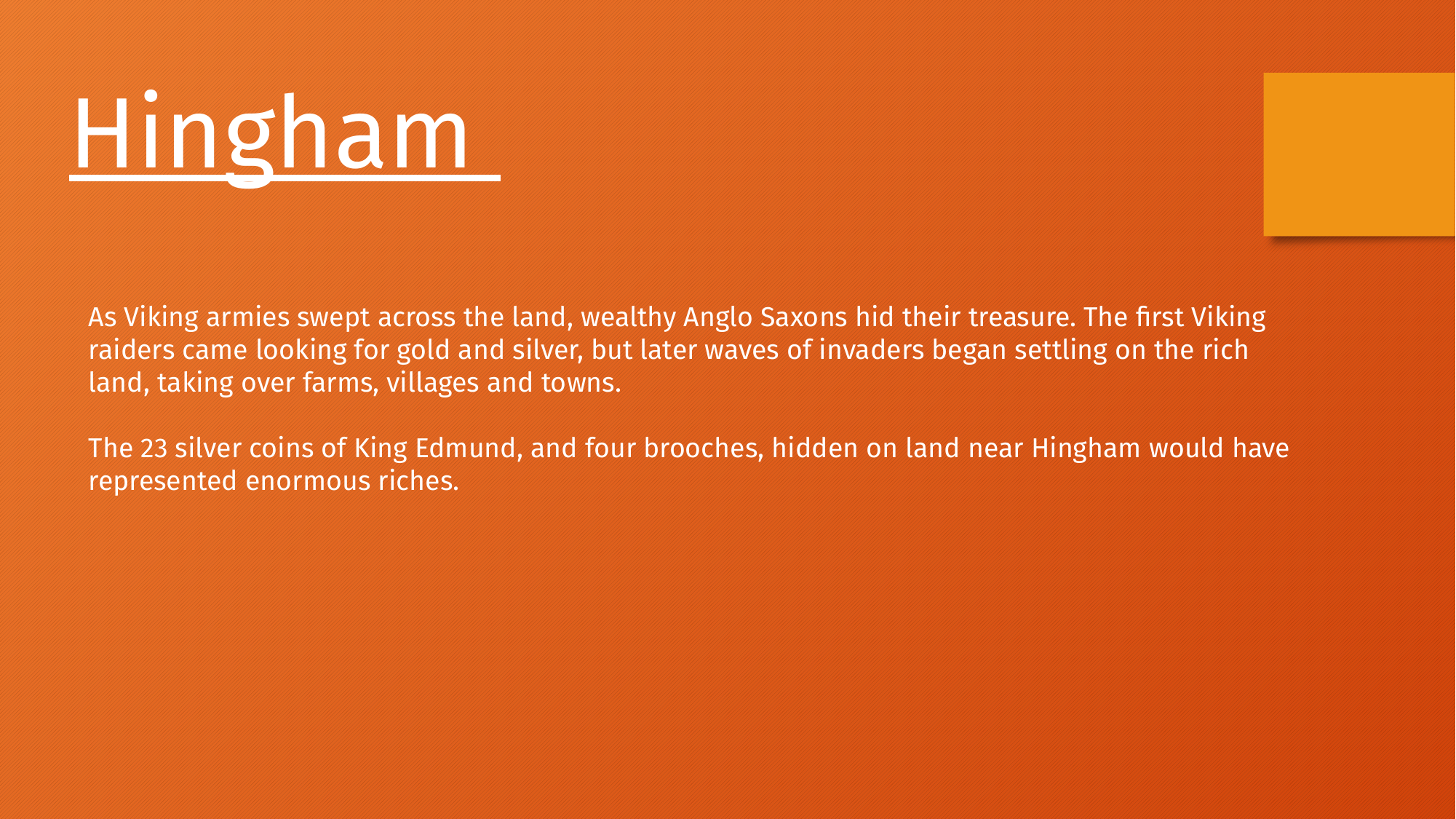

Hingham

As Viking armies swept across the land, wealthy Anglo Saxons hid their treasure. The first Viking raiders came looking for gold and silver, but later waves of invaders began settling on the rich land, taking over farms, villages and towns.

The 23 silver coins of King Edmund, and four brooches, hidden on land near Hingham would have represented enormous riches.